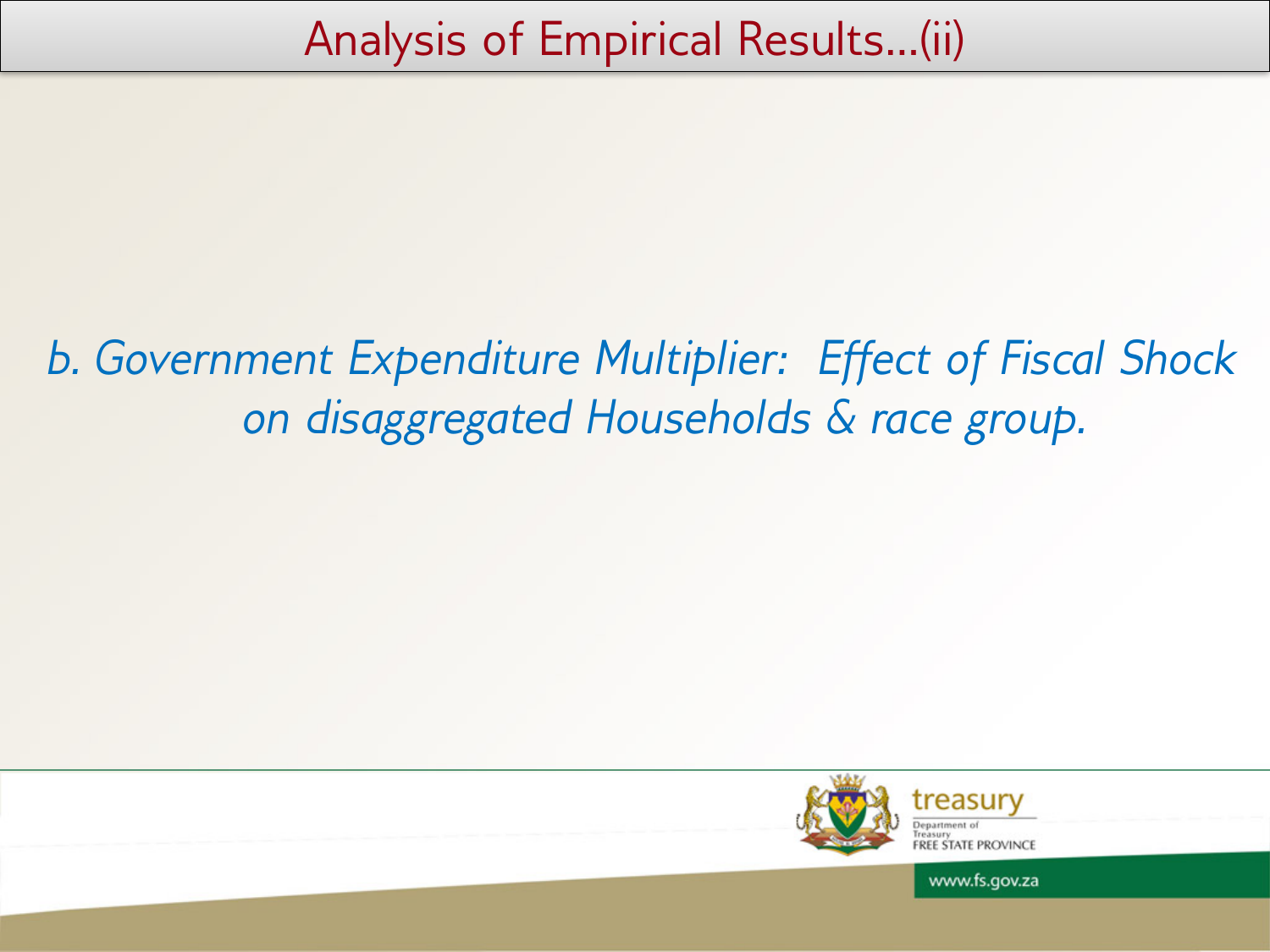

Analysis of Empirical Results…(ii)

Government Expenditure Multiplier:  Effect of Fiscal Shock on disaggregated Households & race group.